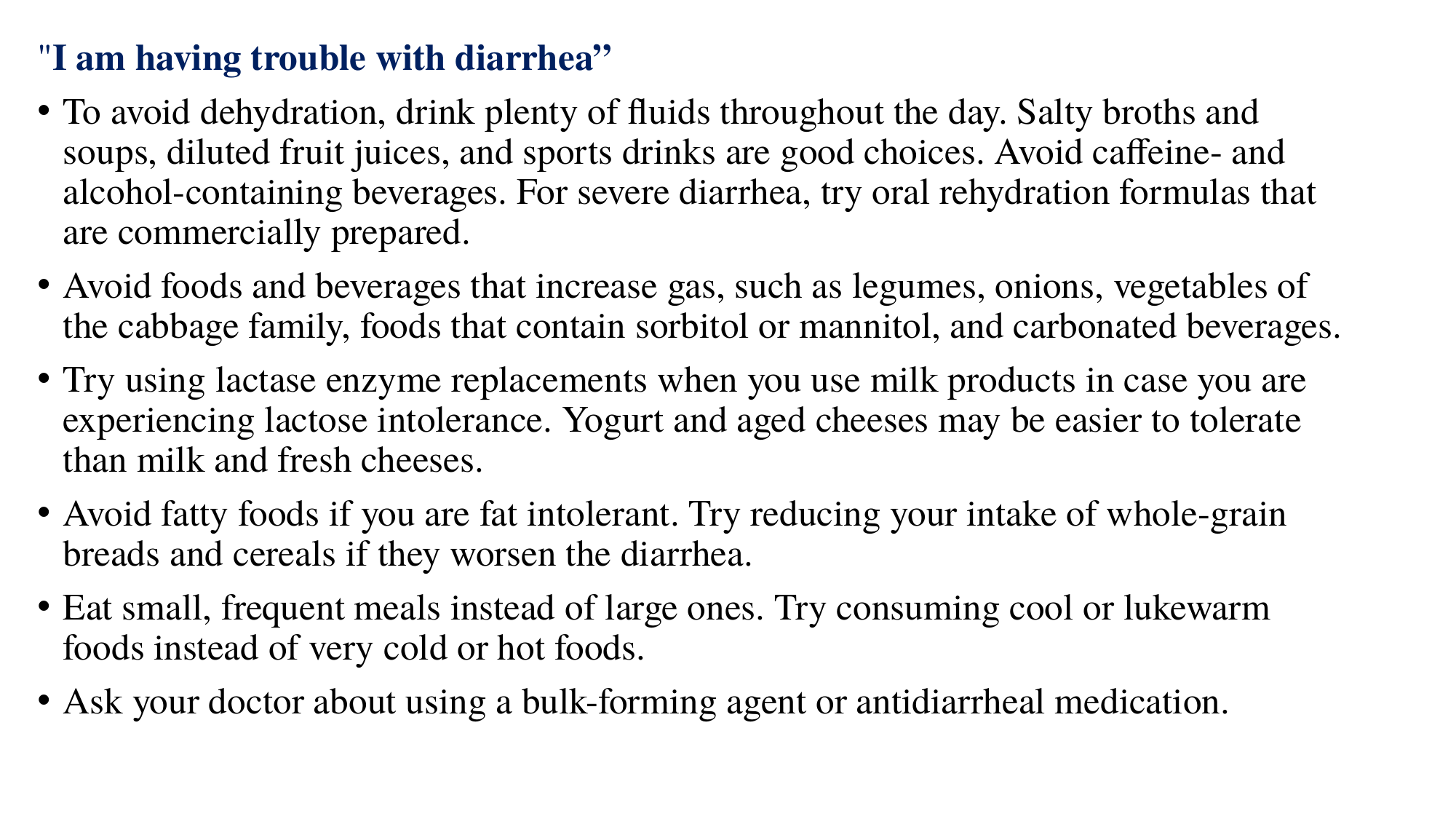

"I am having trouble with diarrhea”
To avoid dehydration, drink plenty of fluids throughout the day. Salty broths and soups, diluted fruit juices, and sports drinks are good choices. Avoid caffeine- and alcohol-containing beverages. For severe diarrhea, try oral rehydration formulas that are commercially prepared.
Avoid foods and beverages that increase gas, such as legumes, onions, vegetables of the cabbage family, foods that contain sorbitol or mannitol, and carbonated beverages.
Try using lactase enzyme replacements when you use milk products in case you are experiencing lactose intolerance. Yogurt and aged cheeses may be easier to tolerate than milk and fresh cheeses.
Avoid fatty foods if you are fat intolerant. Try reducing your intake of whole-grain breads and cereals if they worsen the diarrhea.
Eat small, frequent meals instead of large ones. Try consuming cool or lukewarm foods instead of very cold or hot foods.
Ask your doctor about using a bulk-forming agent or antidiarrheal medication.